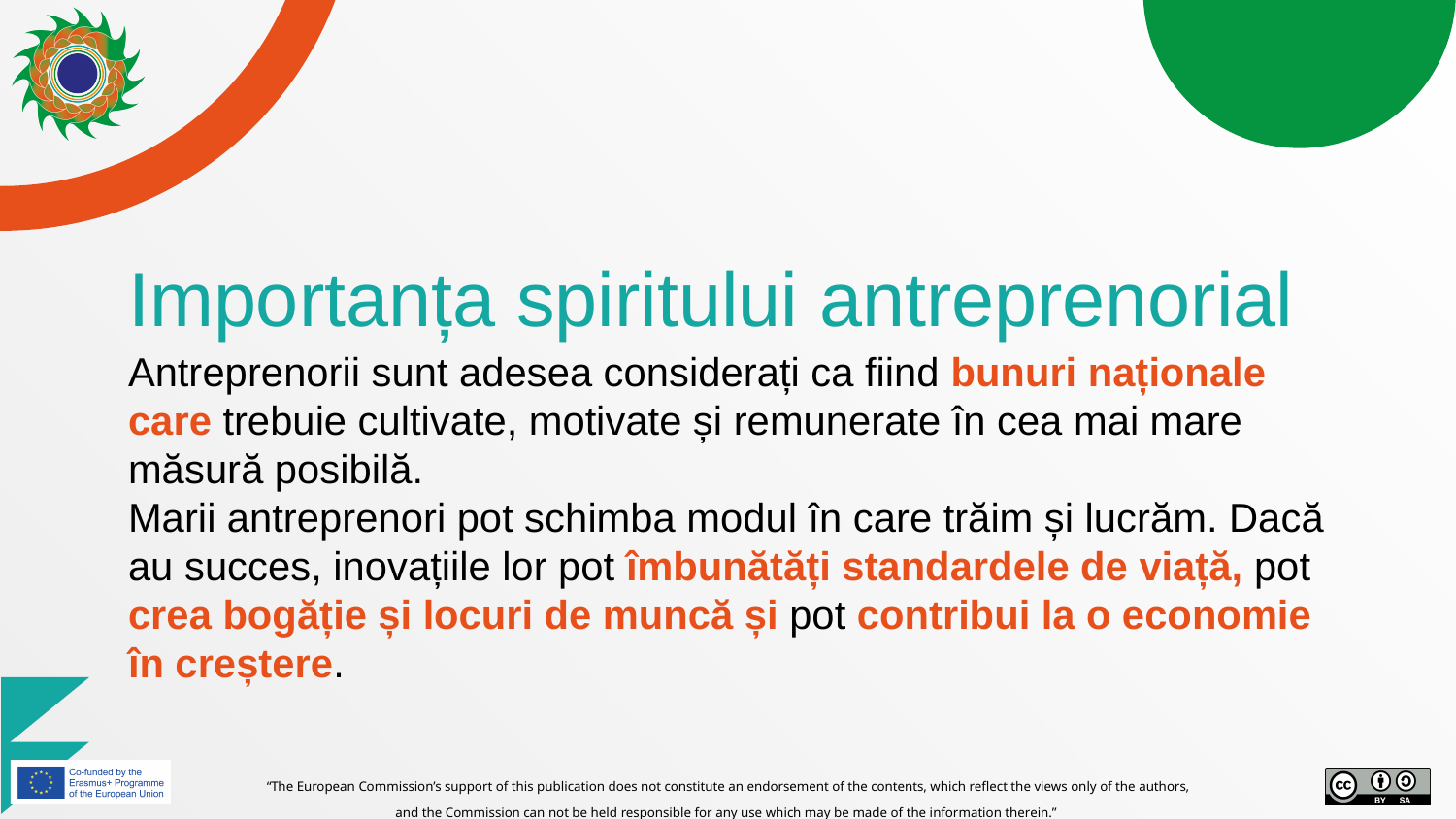

# Importanța spiritului antreprenorial
Antreprenorii sunt adesea considerați ca fiind bunuri naționale care trebuie cultivate, motivate și remunerate în cea mai mare măsură posibilă.
Marii antreprenori pot schimba modul în care trăim și lucrăm. Dacă au succes, inovațiile lor pot îmbunătăți standardele de viață, pot crea bogăție și locuri de muncă și pot contribui la o economie în creștere.